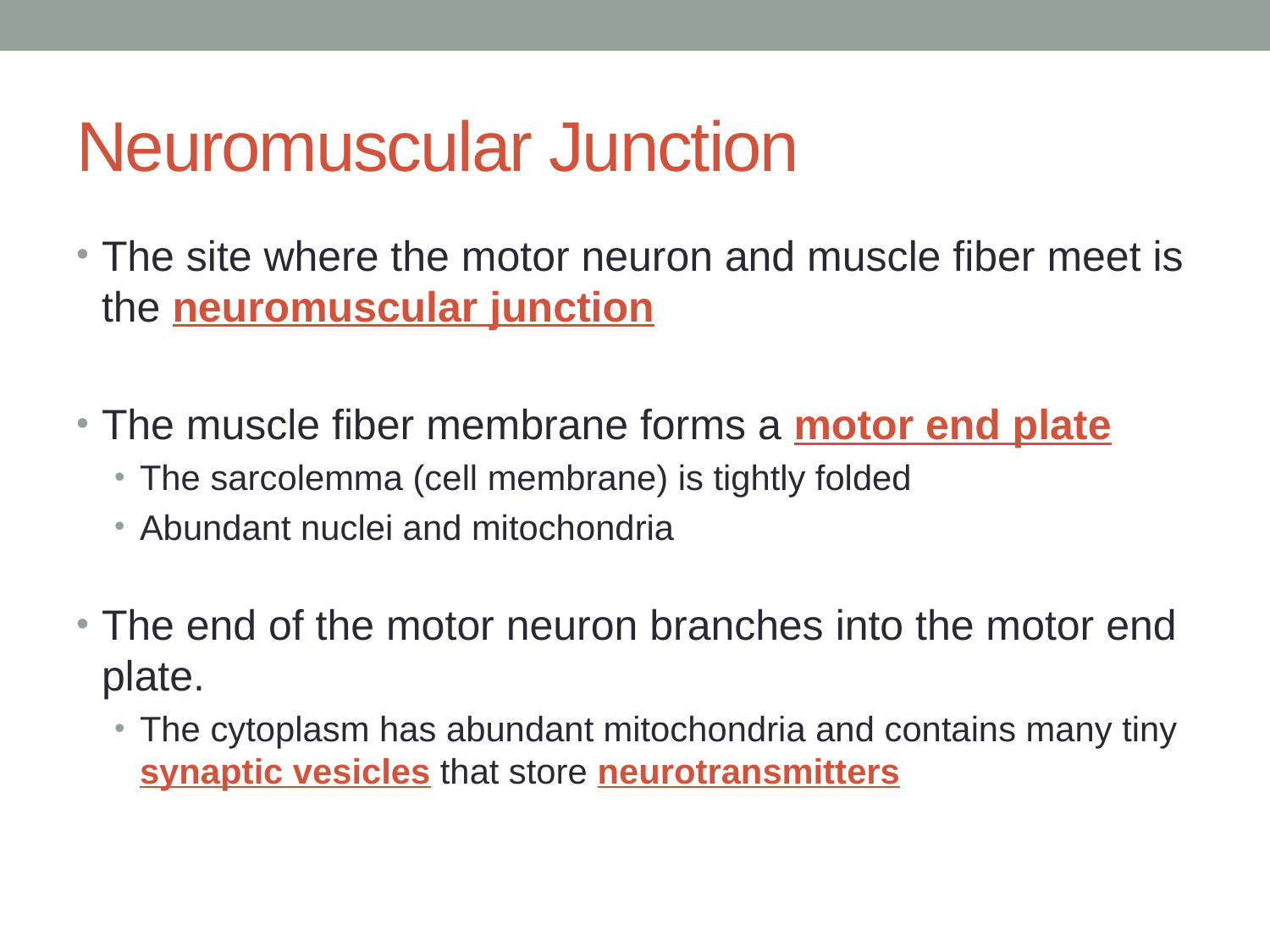

# Neuromuscular Junction
The site where the motor neuron and muscle fiber meet is the neuromuscular junction

The muscle fiber membrane forms a motor end plate
The sarcolemma (cell membrane) is tightly folded
Abundant nuclei and mitochondria
The end of the motor neuron branches into the motor end plate.
The cytoplasm has abundant mitochondria and contains many tiny synaptic vesicles that store neurotransmitters